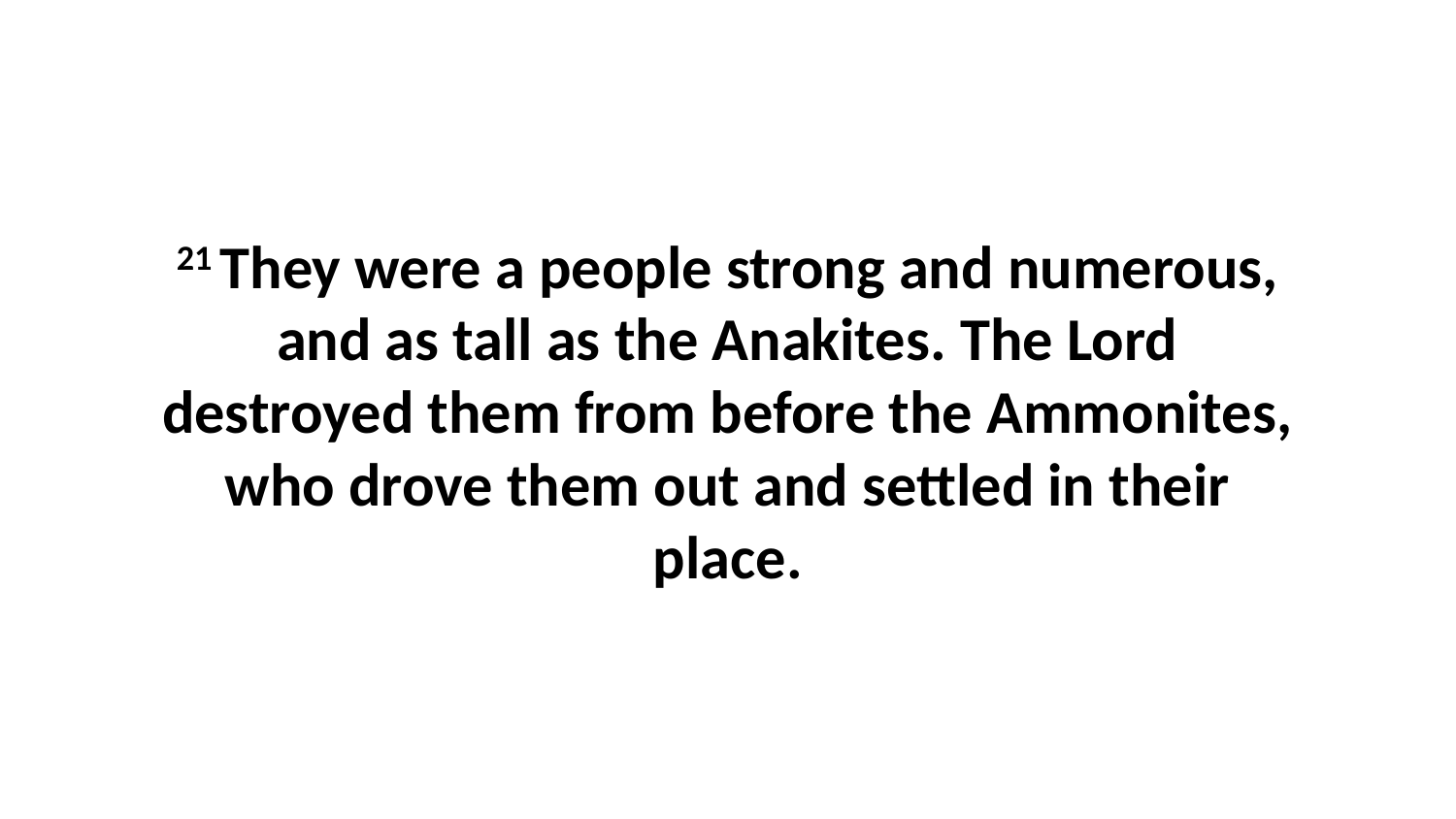

21 They were a people strong and numerous, and as tall as the Anakites. The Lord destroyed them from before the Ammonites, who drove them out and settled in their place.